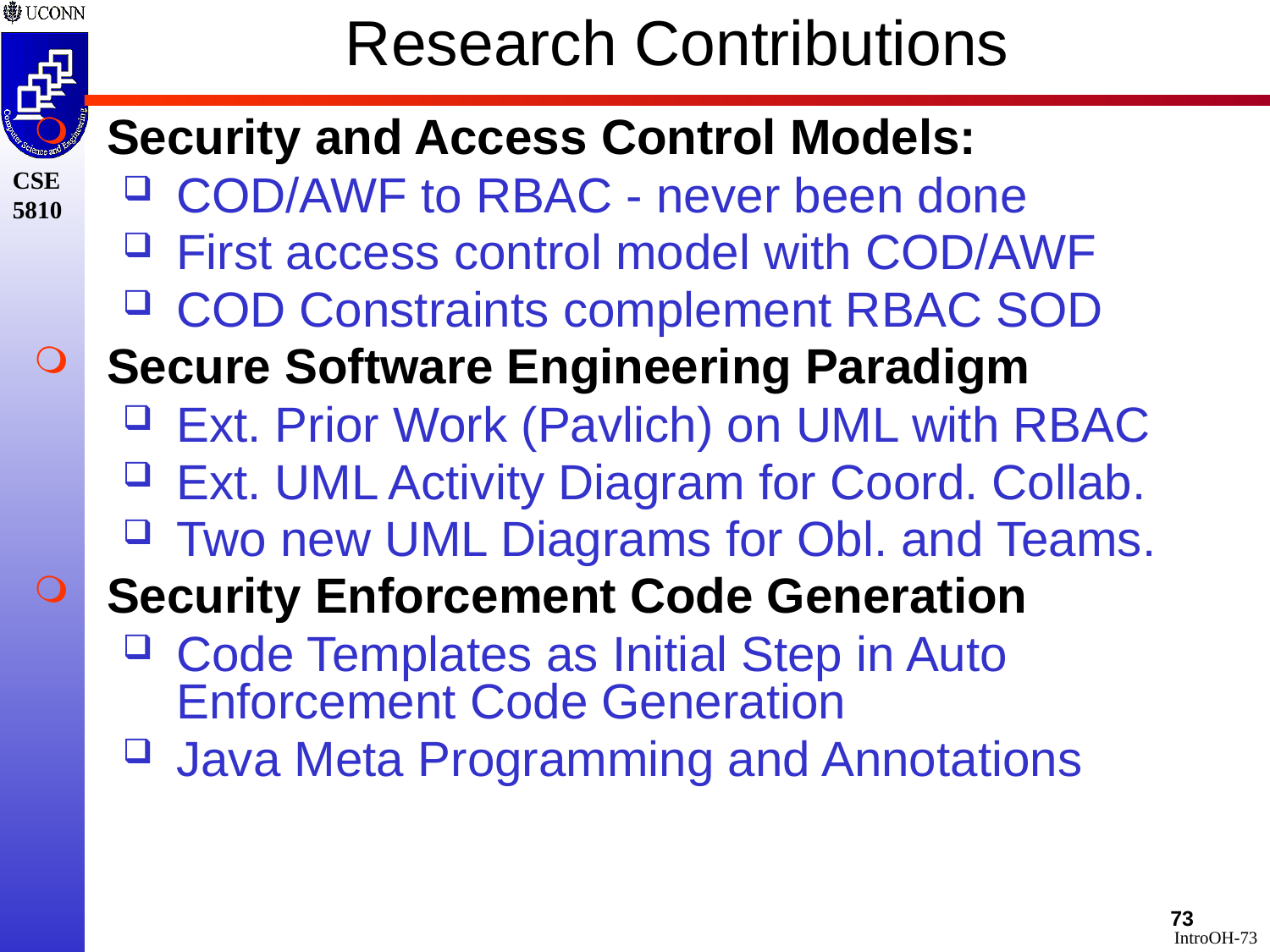

Research Contributions
Security and Access Control Models:
COD/AWF to RBAC - never been done
First access control model with COD/AWF
COD Constraints complement RBAC SOD
Secure Software Engineering Paradigm
Ext. Prior Work (Pavlich) on UML with RBAC
Ext. UML Activity Diagram for Coord. Collab.
Two new UML Diagrams for Obl. and Teams.
Security Enforcement Code Generation
Code Templates as Initial Step in Auto Enforcement Code Generation
Java Meta Programming and Annotations
73